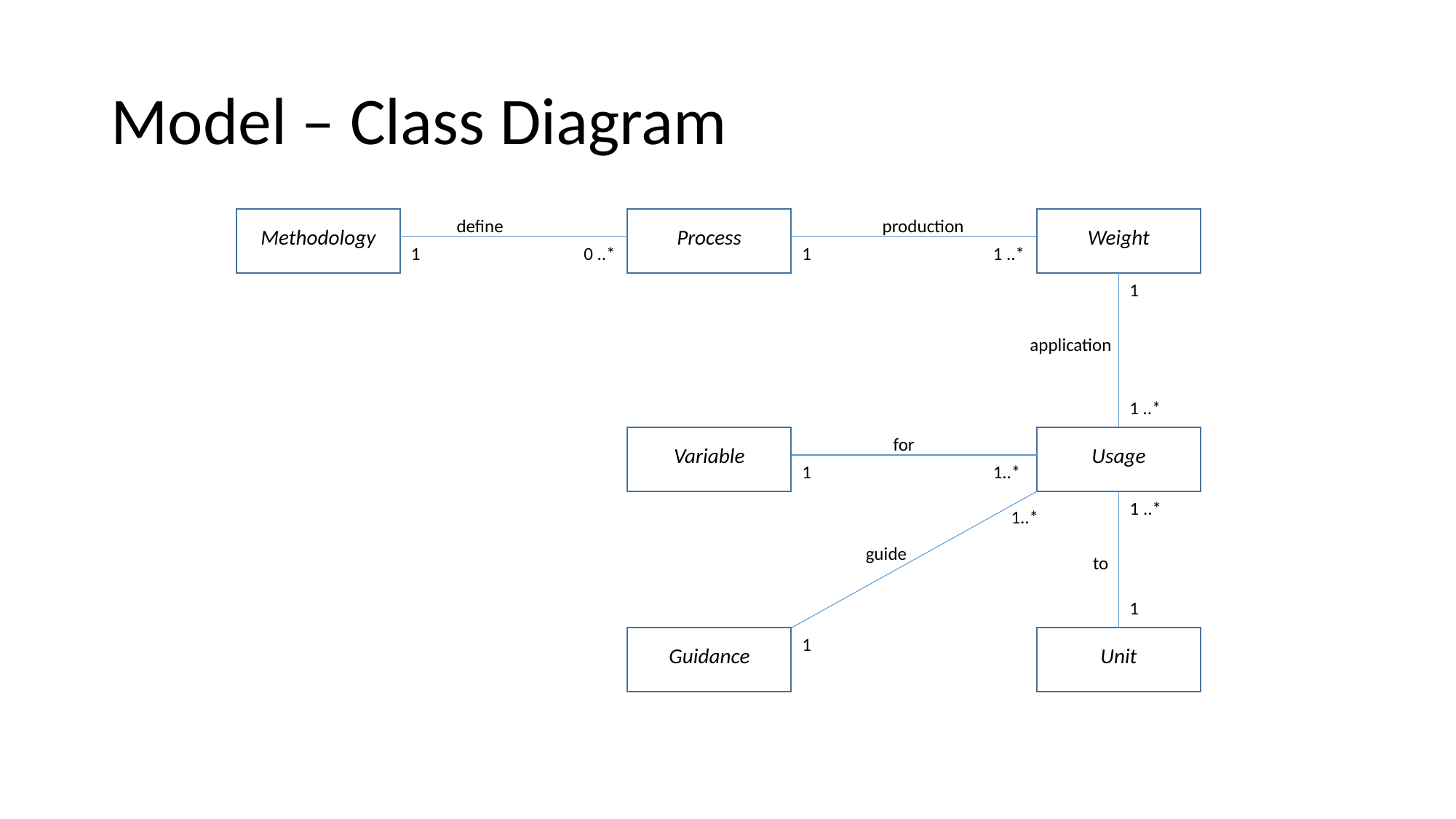

# Model – Class Diagram

define
production
Methodology
Process
Weight
1
0 ..*
1
1 ..*
1
application
1 ..*

for
Variable
Usage
1
1..*
1 ..*
1..*
guide
to
1

1
Guidance
Unit